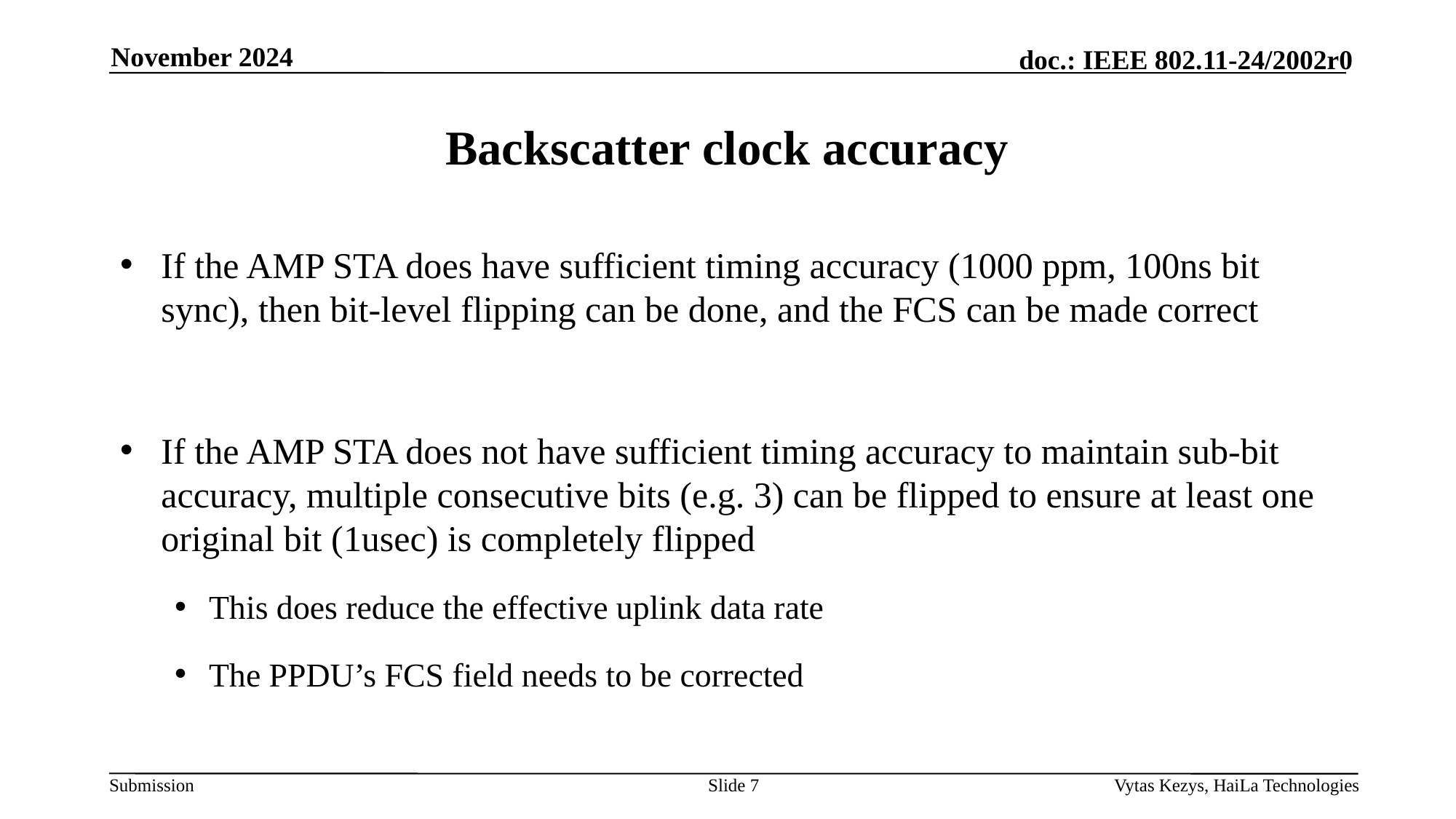

November 2024
# Backscatter clock accuracy
If the AMP STA does have sufficient timing accuracy (1000 ppm, 100ns bit sync), then bit-level flipping can be done, and the FCS can be made correct

If the AMP STA does not have sufficient timing accuracy to maintain sub-bit accuracy, multiple consecutive bits (e.g. 3) can be flipped to ensure at least one original bit (1usec) is completely flipped
This does reduce the effective uplink data rate
The PPDU’s FCS field needs to be corrected

Slide 7
Vytas Kezys, HaiLa Technologies